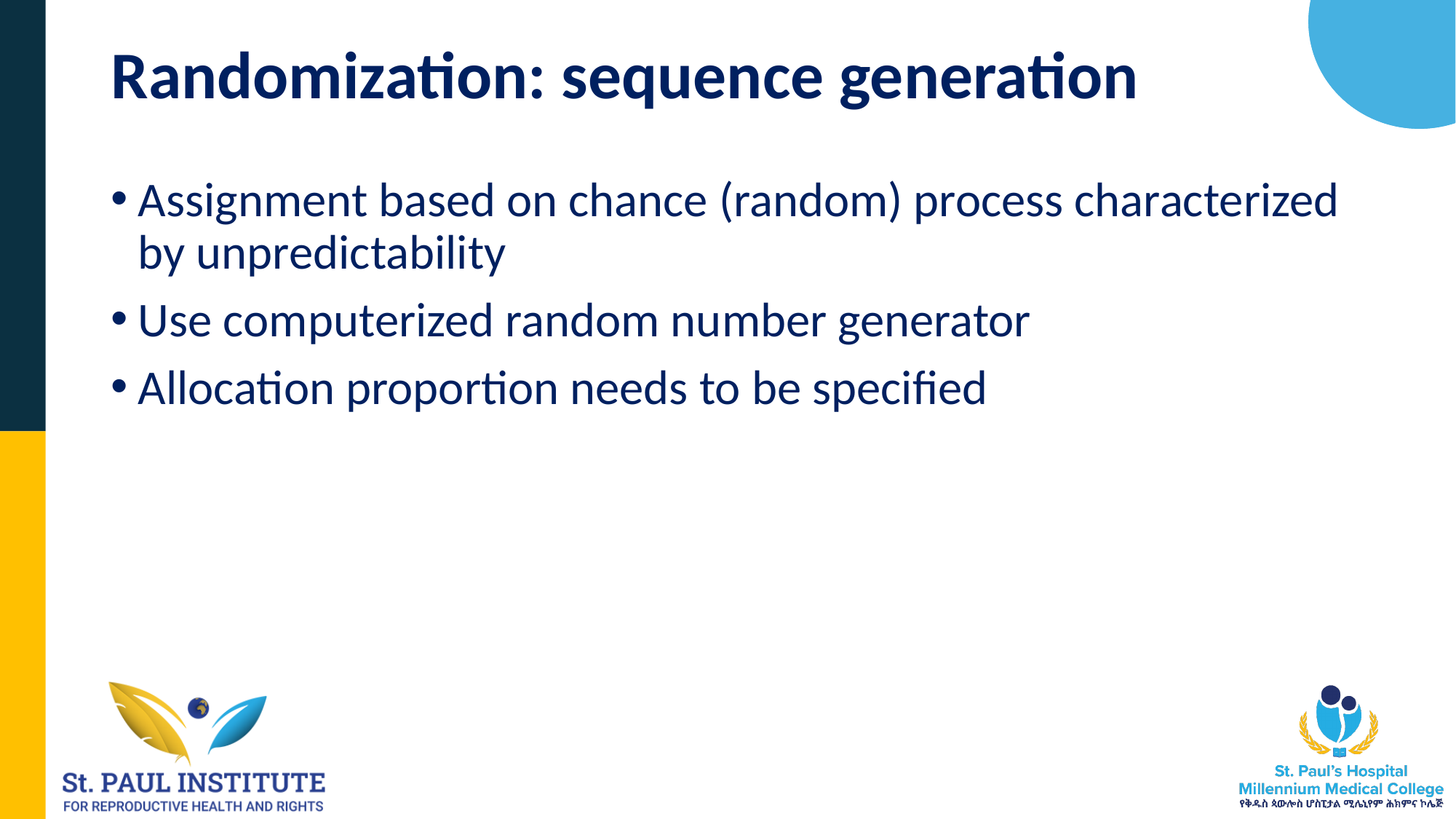

# Randomization: sequence generation
Assignment based on chance (random) process characterized by unpredictability
Use computerized random number generator
Allocation proportion needs to be specified